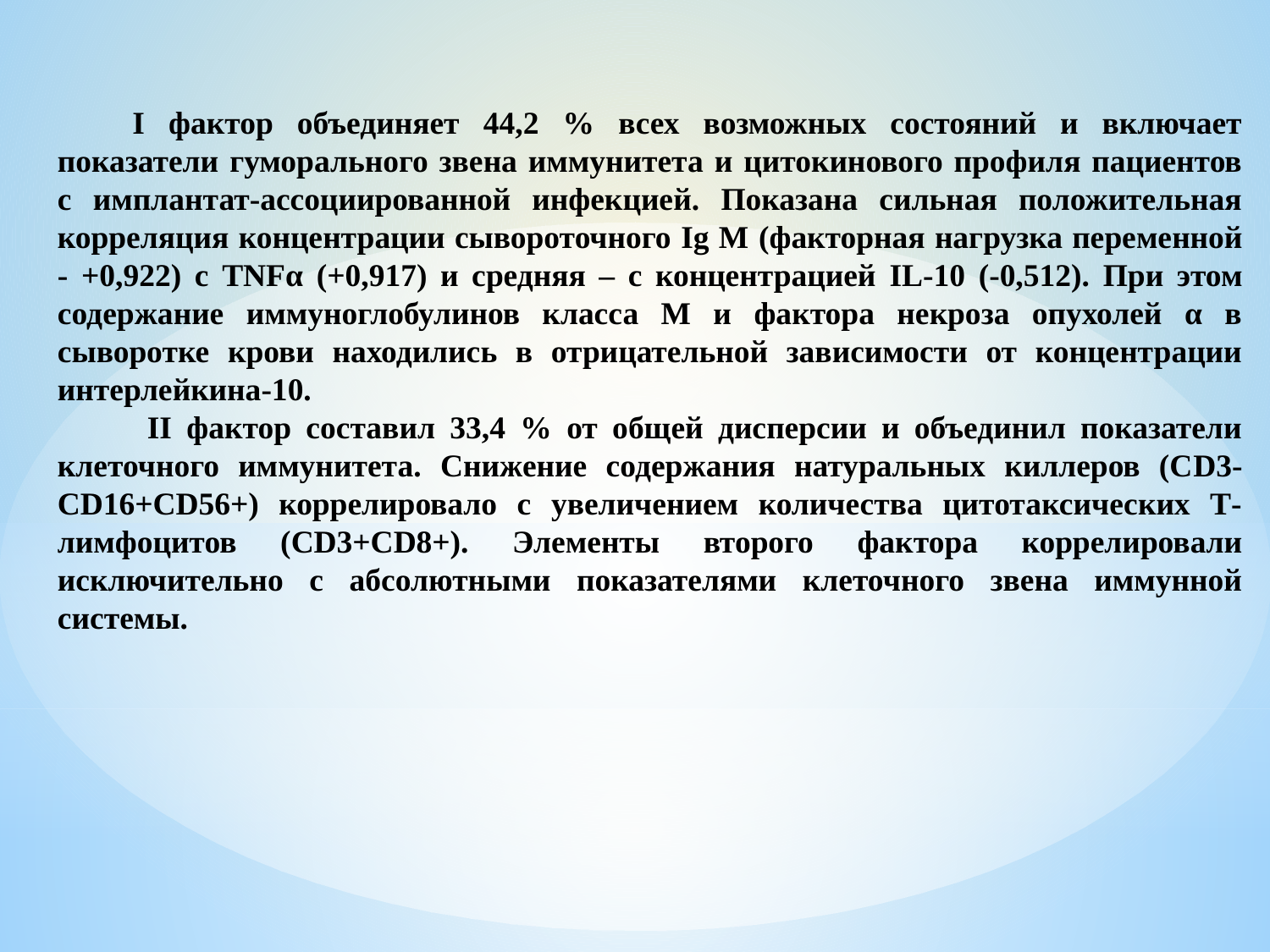

I фактор объединяет 44,2 % всех возможных состояний и включает показатели гуморального звена иммунитета и цитокинового профиля пациентов с имплантат-ассоциированной инфекцией. Показана сильная положительная корреляция концентрации сывороточного Ig M (факторная нагрузка переменной - +0,922) с TNFα (+0,917) и средняя – с концентрацией IL-10 (-0,512). При этом содержание иммуноглобулинов класса М и фактора некроза опухолей α в сыворотке крови находились в отрицательной зависимости от концентрации интерлейкина-10.
 II фактор составил 33,4 % от общей дисперсии и объединил показатели клеточного иммунитета. Снижение содержания натуральных киллеров (СD3-CD16+CD56+) коррелировало с увеличением количества цитотаксических Т-лимфоцитов (CD3+СD8+). Элементы второго фактора коррелировали исключительно с абсолютными показателями клеточного звена иммунной системы.